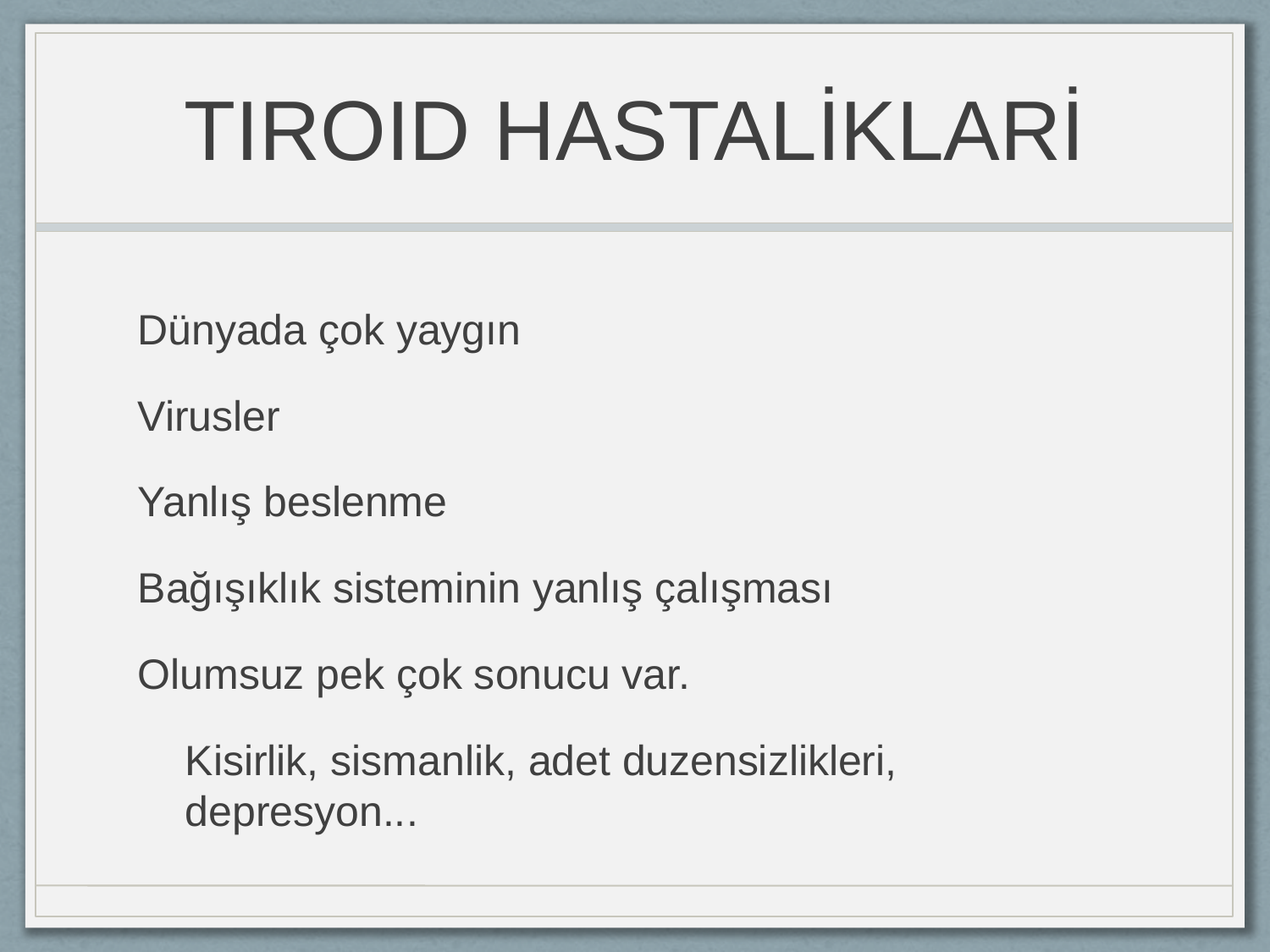

# TIROID HASTALİKLARİ
Dünyada çok yaygın
Virusler
Yanlış beslenme
Bağışıklık sisteminin yanlış çalışması
Olumsuz pek çok sonucu var.
	Kisirlik, sismanlik, adet duzensizlikleri, depresyon...